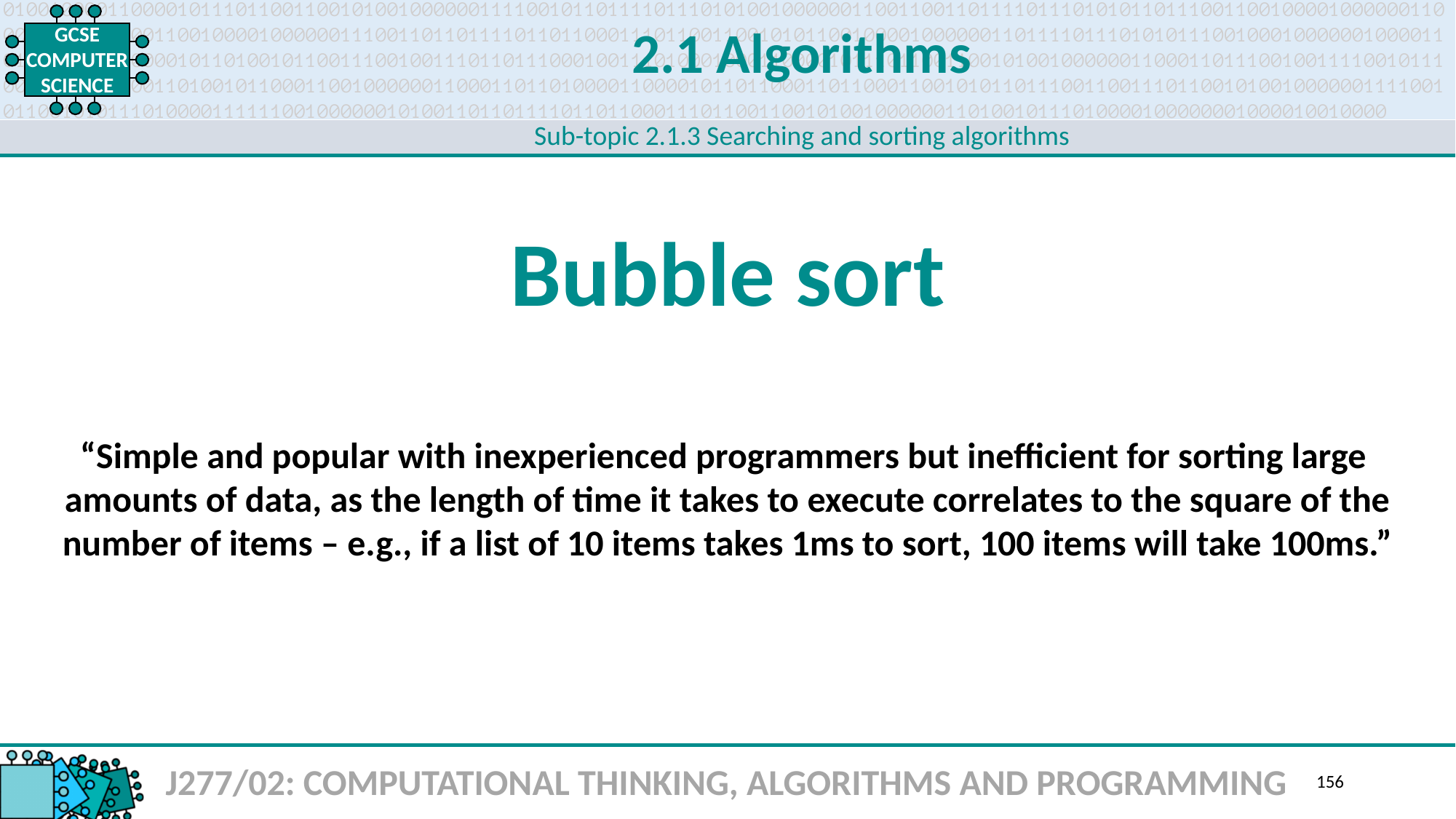

2.1 Algorithms
Sub-topic 2.1.3 Searching and sorting algorithms
Bubble sort
“Simple and popular with inexperienced programmers but inefficient for sorting large
amounts of data, as the length of time it takes to execute correlates to the square of the number of items – e.g., if a list of 10 items takes 1ms to sort, 100 items will take 100ms.”
J277/02: COMPUTATIONAL THINKING, ALGORITHMS AND PROGRAMMING
156